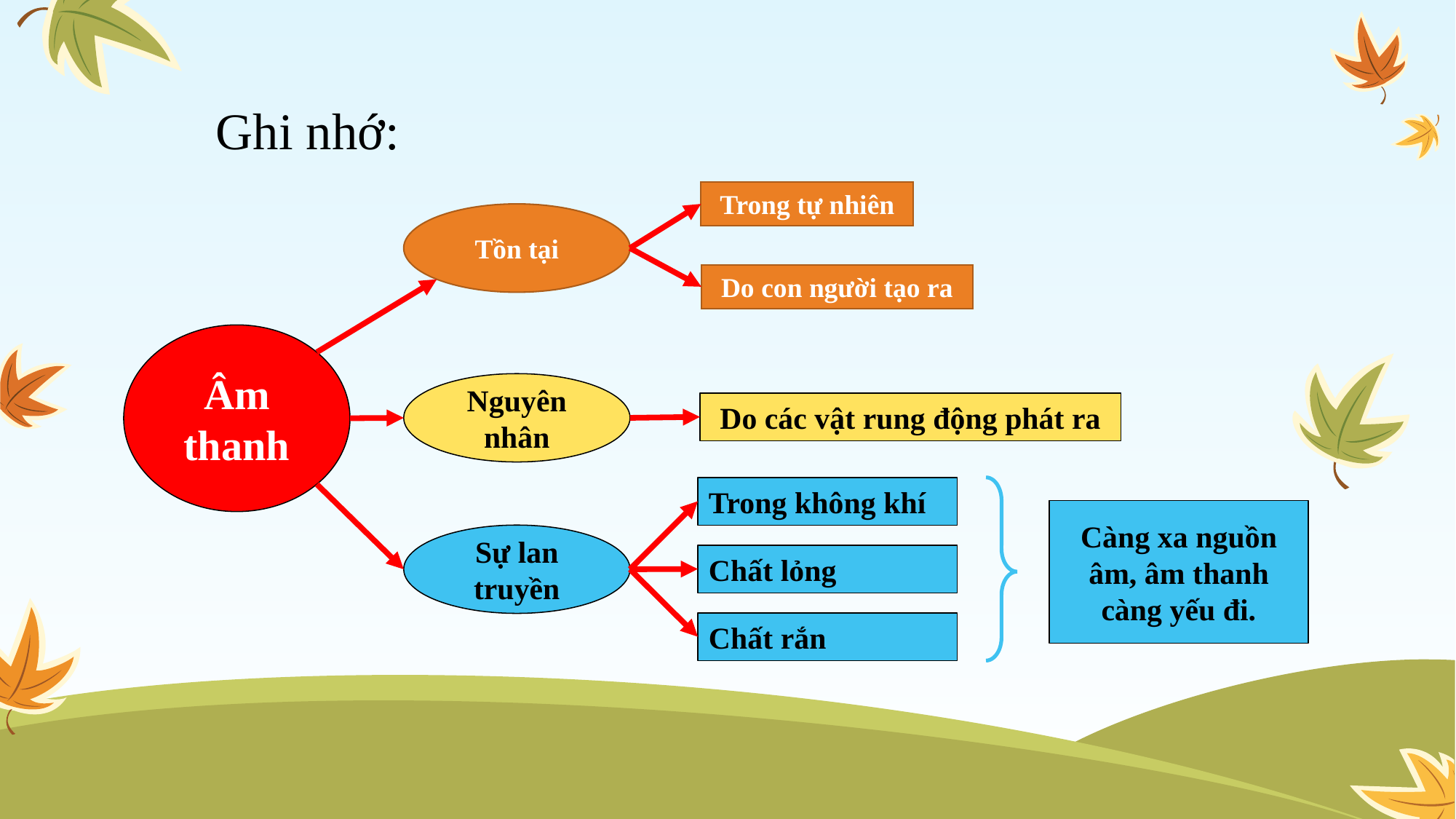

# Ghi nhớ:
Trong tự nhiên
Tồn tại
Do con người tạo ra
Âm thanh
Nguyên nhân
Do các vật rung động phát ra
Trong không khí
Sự lan truyền

Càng xa nguồn âm, âm thanh càng yếu đi.
Chất lỏng
Chất rắn